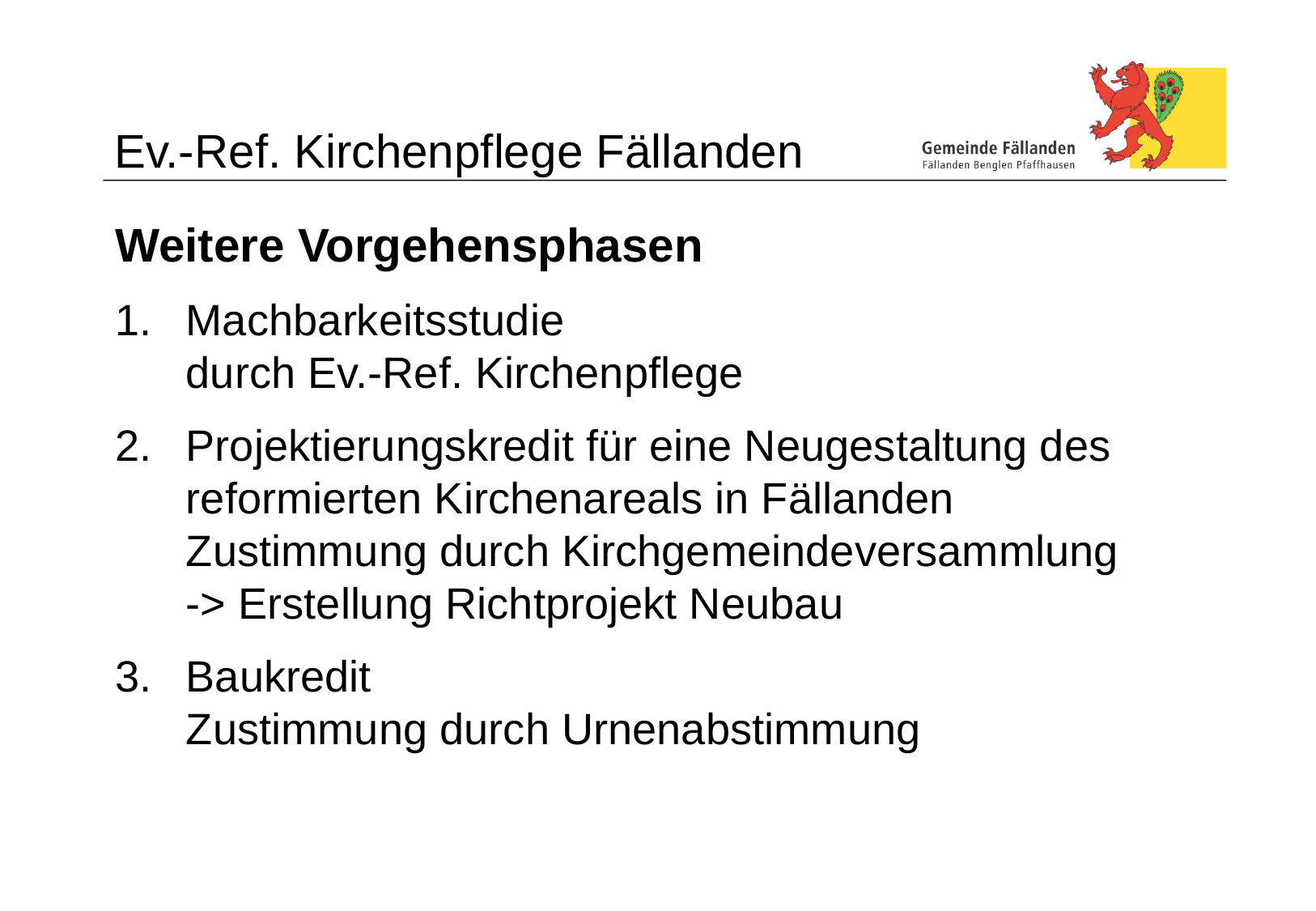

# Ev.-Ref. Kirchenpflege Fällanden
Weitere Vorgehensphasen
Machbarkeitsstudie
durch Ev.-Ref. Kirchenpflege
Projektierungskredit für eine Neugestaltung des reformierten Kirchenareals in Fällanden
Zustimmung durch Kirchgemeindeversammlung
-> Erstellung Richtprojekt Neubau
Baukredit
Zustimmung durch Urnenabstimmung